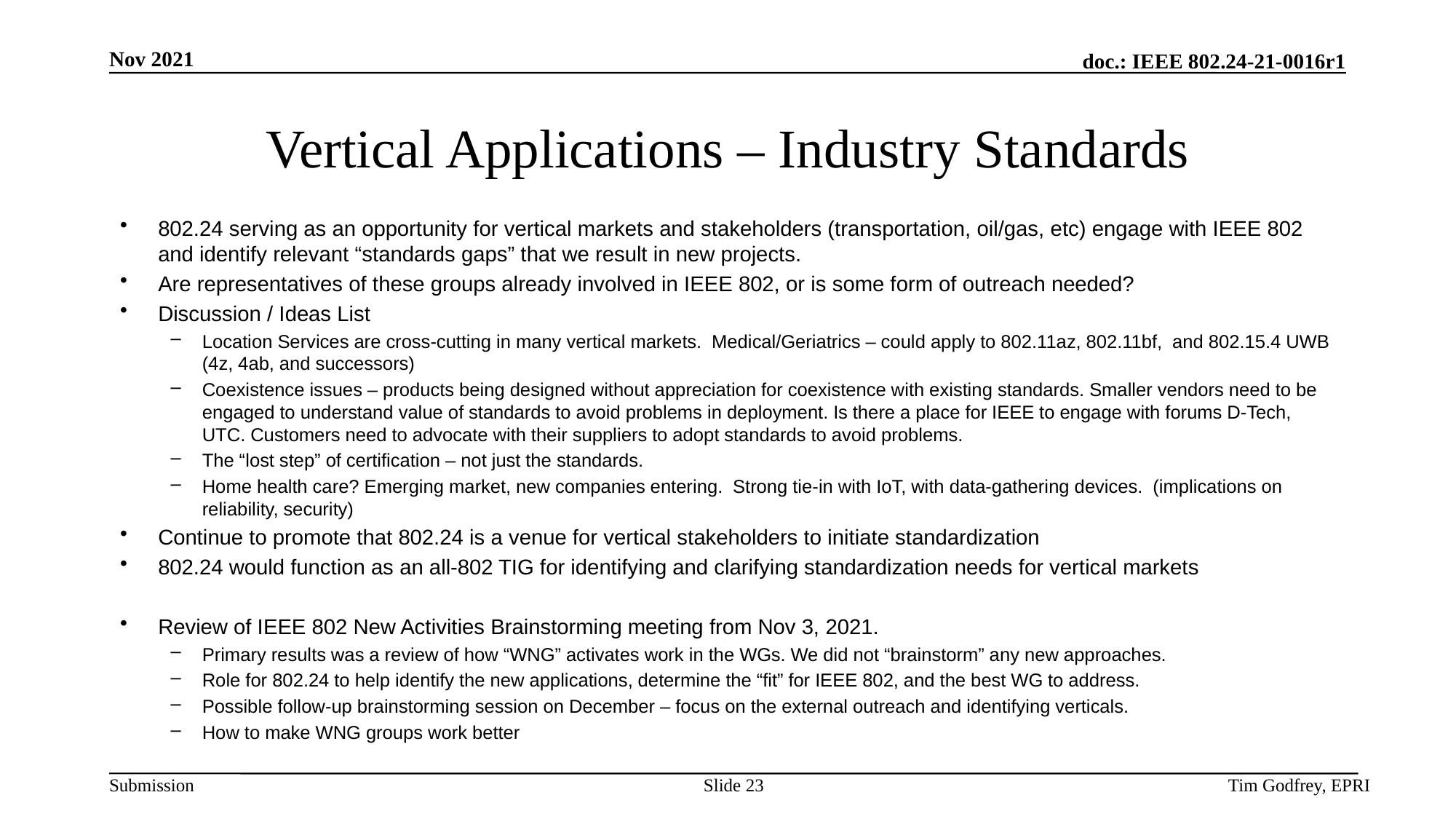

# Vertical Applications – Industry Standards
802.24 serving as an opportunity for vertical markets and stakeholders (transportation, oil/gas, etc) engage with IEEE 802 and identify relevant “standards gaps” that we result in new projects.
Are representatives of these groups already involved in IEEE 802, or is some form of outreach needed?
Discussion / Ideas List
Location Services are cross-cutting in many vertical markets.  Medical/Geriatrics – could apply to 802.11az, 802.11bf,  and 802.15.4 UWB (4z, 4ab, and successors)
Coexistence issues – products being designed without appreciation for coexistence with existing standards. Smaller vendors need to be engaged to understand value of standards to avoid problems in deployment. Is there a place for IEEE to engage with forums D-Tech, UTC. Customers need to advocate with their suppliers to adopt standards to avoid problems.
The “lost step” of certification – not just the standards.
Home health care? Emerging market, new companies entering.  Strong tie-in with IoT, with data-gathering devices.  (implications on reliability, security)
Continue to promote that 802.24 is a venue for vertical stakeholders to initiate standardization
802.24 would function as an all-802 TIG for identifying and clarifying standardization needs for vertical markets

Review of IEEE 802 New Activities Brainstorming meeting from Nov 3, 2021.
Primary results was a review of how “WNG” activates work in the WGs. We did not “brainstorm” any new approaches.
Role for 802.24 to help identify the new applications, determine the “fit” for IEEE 802, and the best WG to address.
Possible follow-up brainstorming session on December – focus on the external outreach and identifying verticals.
How to make WNG groups work better

Slide 23
Tim Godfrey, EPRI